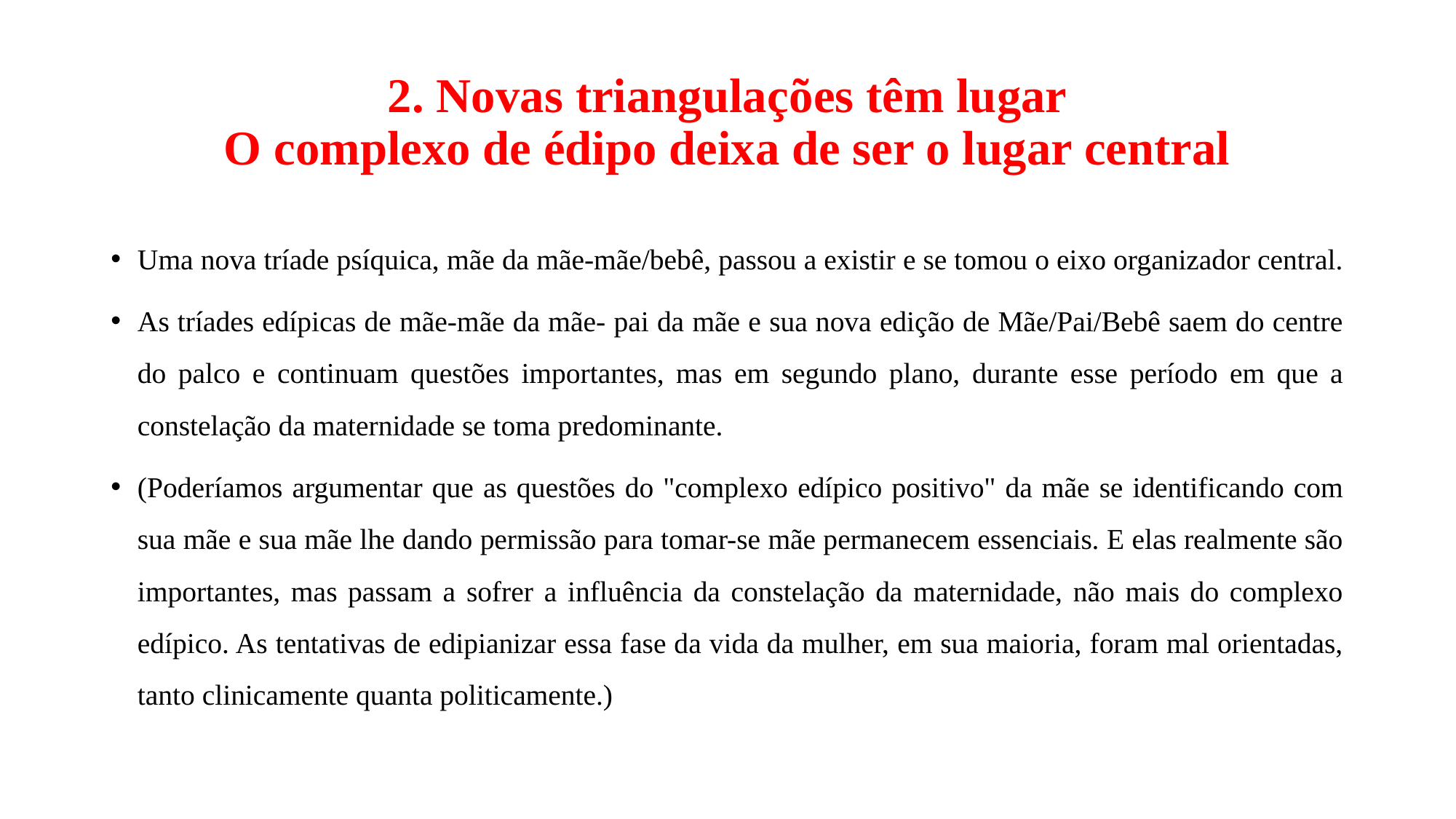

# 2. Novas triangulações têm lugar O complexo de édipo deixa de ser o lugar central
Uma nova tríade psíquica, mãe da mãe-mãe/bebê, passou a existir e se tomou o eixo organizador central.
As tríades edípicas de mãe-mãe da mãe- pai da mãe e sua nova edição de Mãe/Pai/Bebê saem do centre do palco e continuam questões importantes, mas em segundo plano, durante esse período em que a constelação da maternidade se toma predominante.
(Poderíamos argumentar que as questões do "complexo edípico positivo" da mãe se identificando com sua mãe e sua mãe lhe dando permissão para tomar-se mãe permanecem essenciais. E elas realmente são importantes, mas passam a sofrer a influência da constelação da maternidade, não mais do complexo edípico. As tentativas de edipianizar essa fase da vida da mulher, em sua maioria, foram mal orientadas, tanto clinicamente quanta politicamente.)